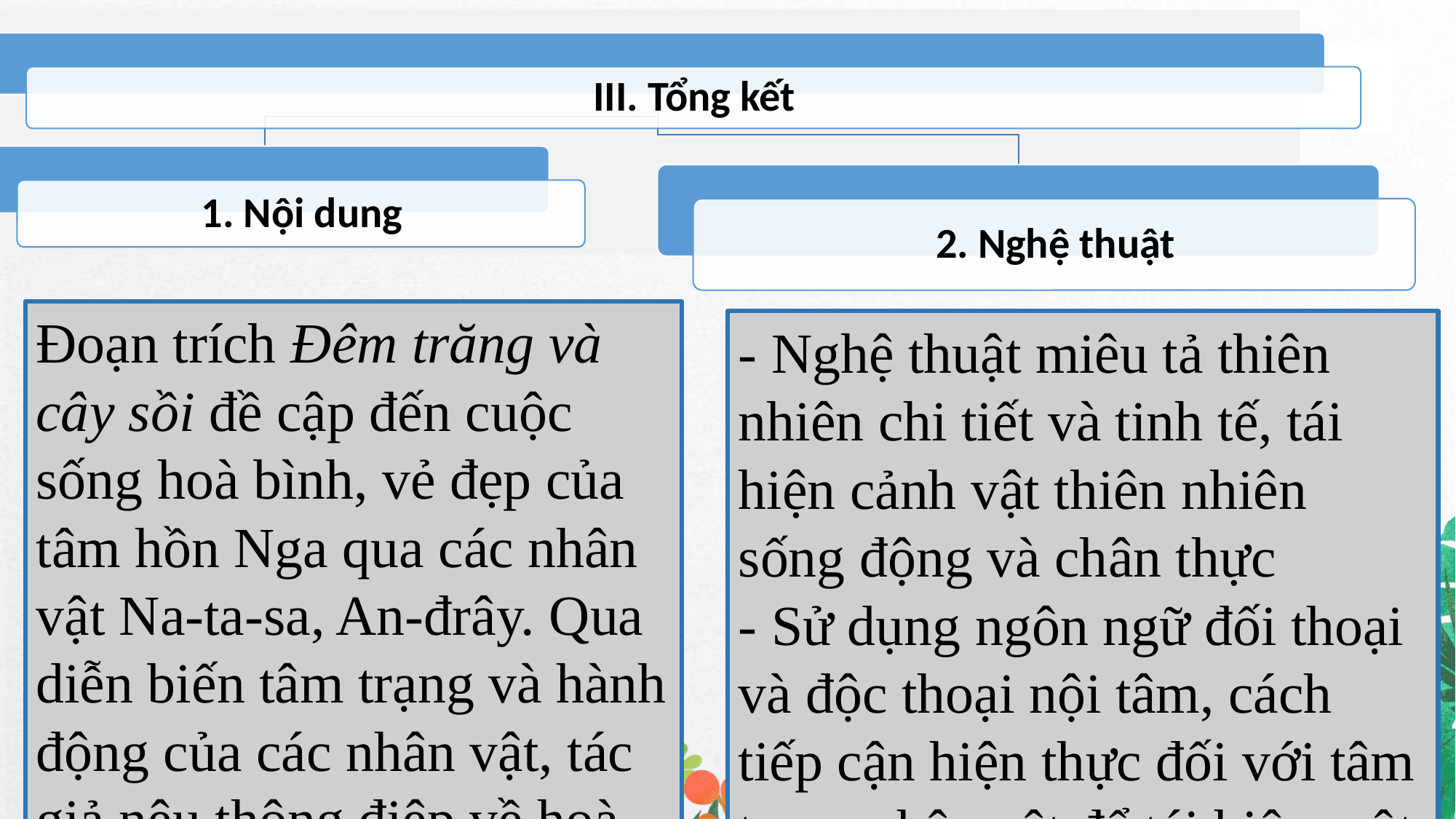

III. Tổng kết
1. Nội dung
2. Nghệ thuật

Đoạn trích Đêm trăng và cây sồi đề cập đến cuộc sống hoà bình, vẻ đẹp của tâm hồn Nga qua các nhân vật Na-ta-sa, An-đrây. Qua diễn biến tâm trạng và hành động của các nhân vật, tác giả nêu thông điệp về hoà bình và khát vọng về một cuộc đời có ý nghĩa.
- Nghệ thuật miêu tả thiên nhiên chi tiết và tinh tế, tái hiện cảnh vật thiên nhiên sống động và chân thực
- Sử dụng ngôn ngữ đối thoại và độc thoại nội tâm, cách tiếp cận hiện thực đối với tâm trạng nhân vật để tái hiện một cách sống động tâm trạng của nhân vật.